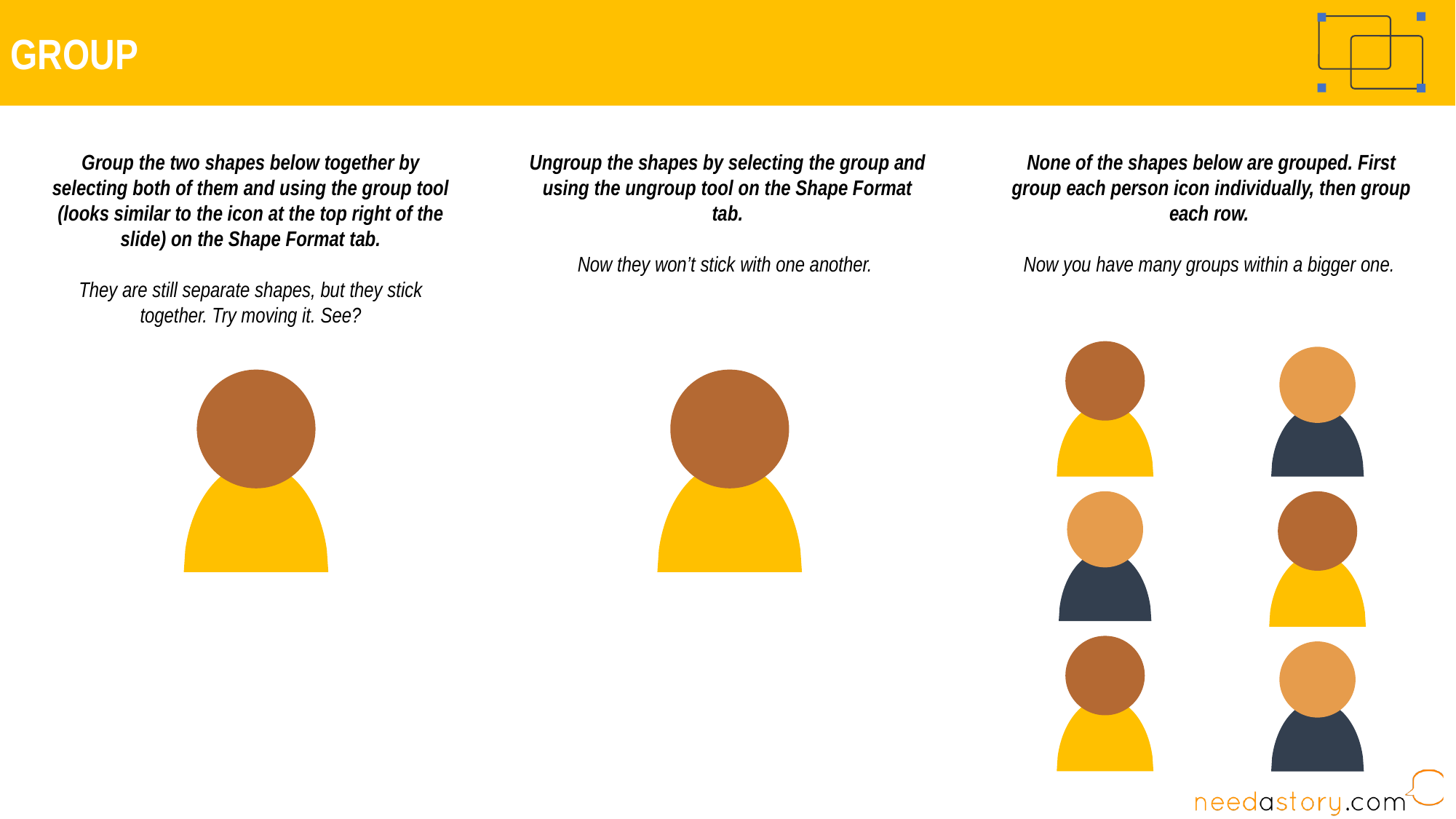

GROUP

Group the two shapes below together by selecting both of them and using the group tool (looks similar to the icon at the top right of the slide) on the Shape Format tab.

They are still separate shapes, but they stick together. Try moving it. See?
Ungroup the shapes by selecting the group and using the ungroup tool on the Shape Format tab.

Now they won’t stick with one another.
None of the shapes below are grouped. First group each person icon individually, then group each row.

Now you have many groups within a bigger one.